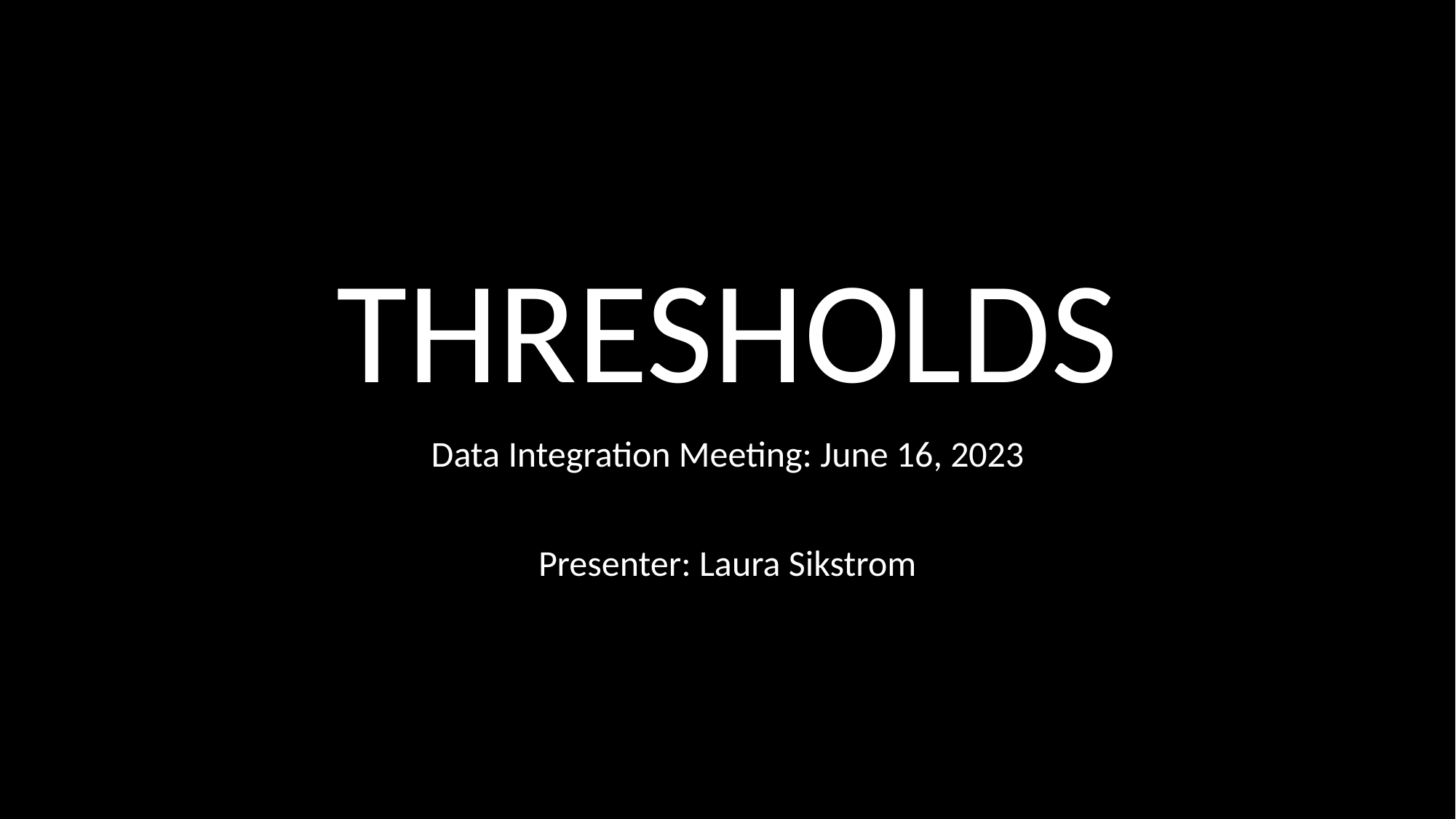

# THRESHOLDS
Data Integration Meeting: June 16, 2023

Presenter: Laura Sikstrom